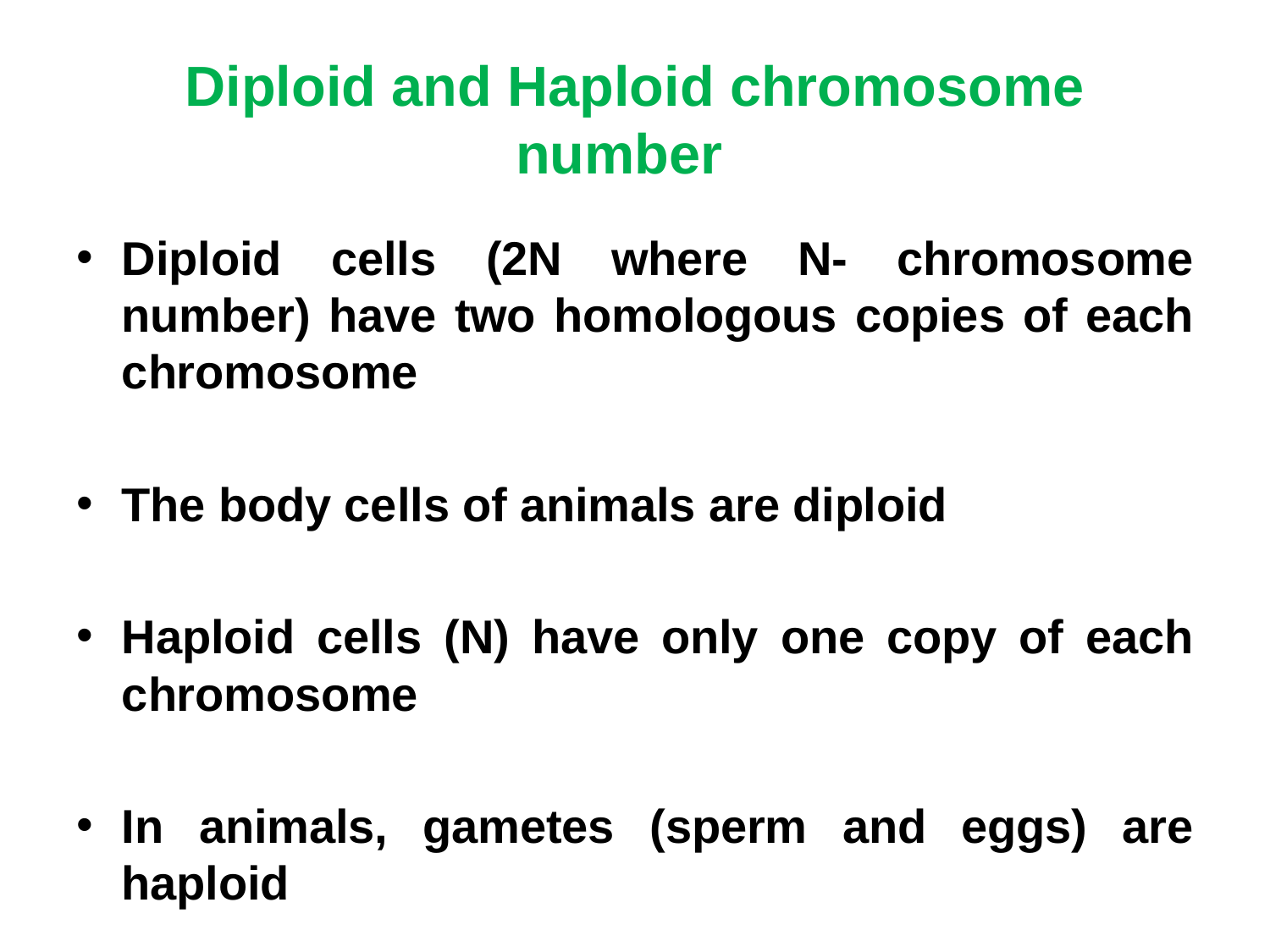

# Diploid and Haploid chromosome number
Diploid cells (2N where N- chromosome number) have two homologous copies of each chromosome

The body cells of animals are diploid

Haploid cells (N) have only one copy of each chromosome

In animals, gametes (sperm and eggs) are haploid